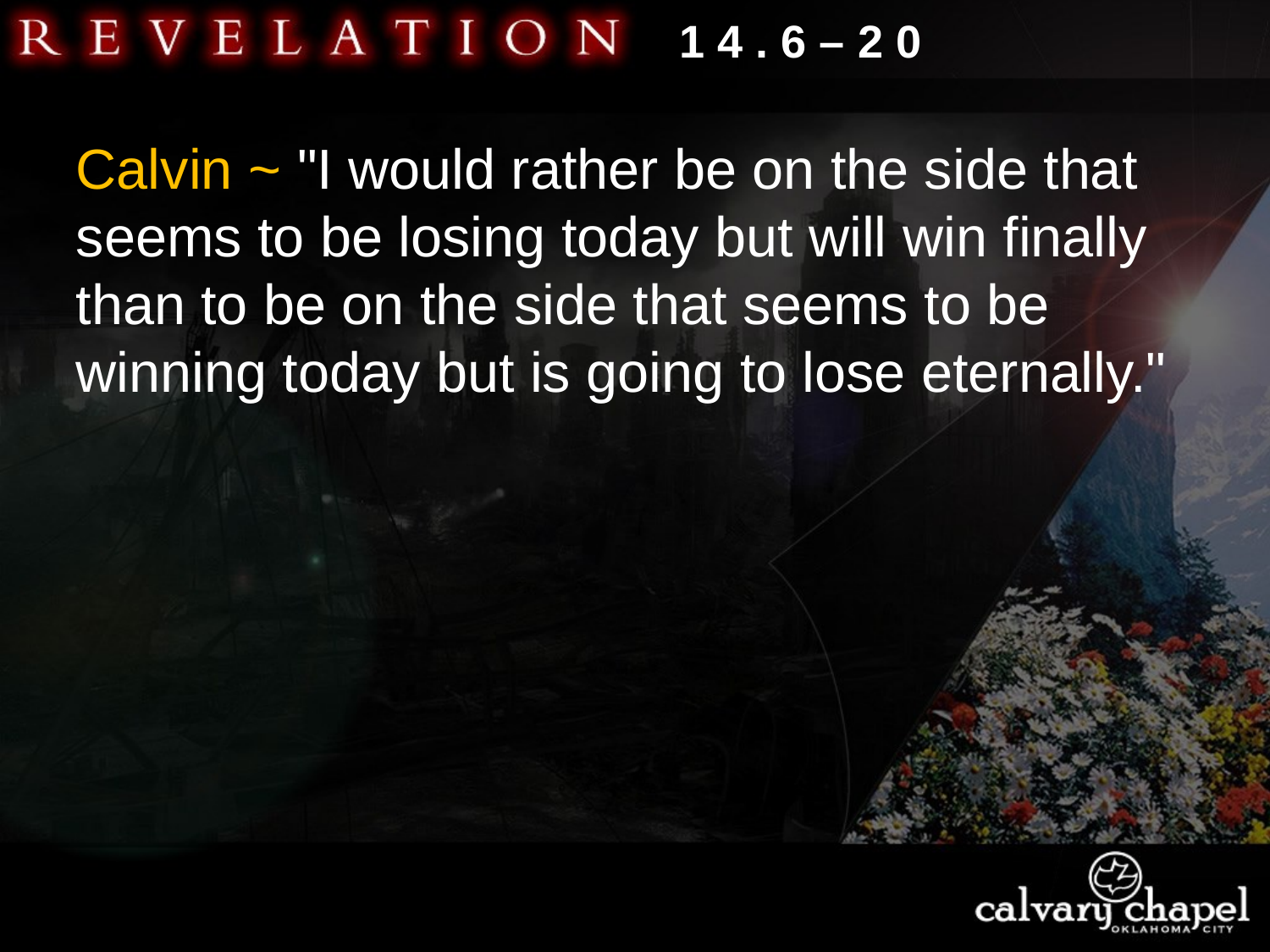

1 4 . 6 – 2 0
Calvin ~ "I would rather be on the side that seems to be losing today but will win finally than to be on the side that seems to be winning today but is going to lose eternally."